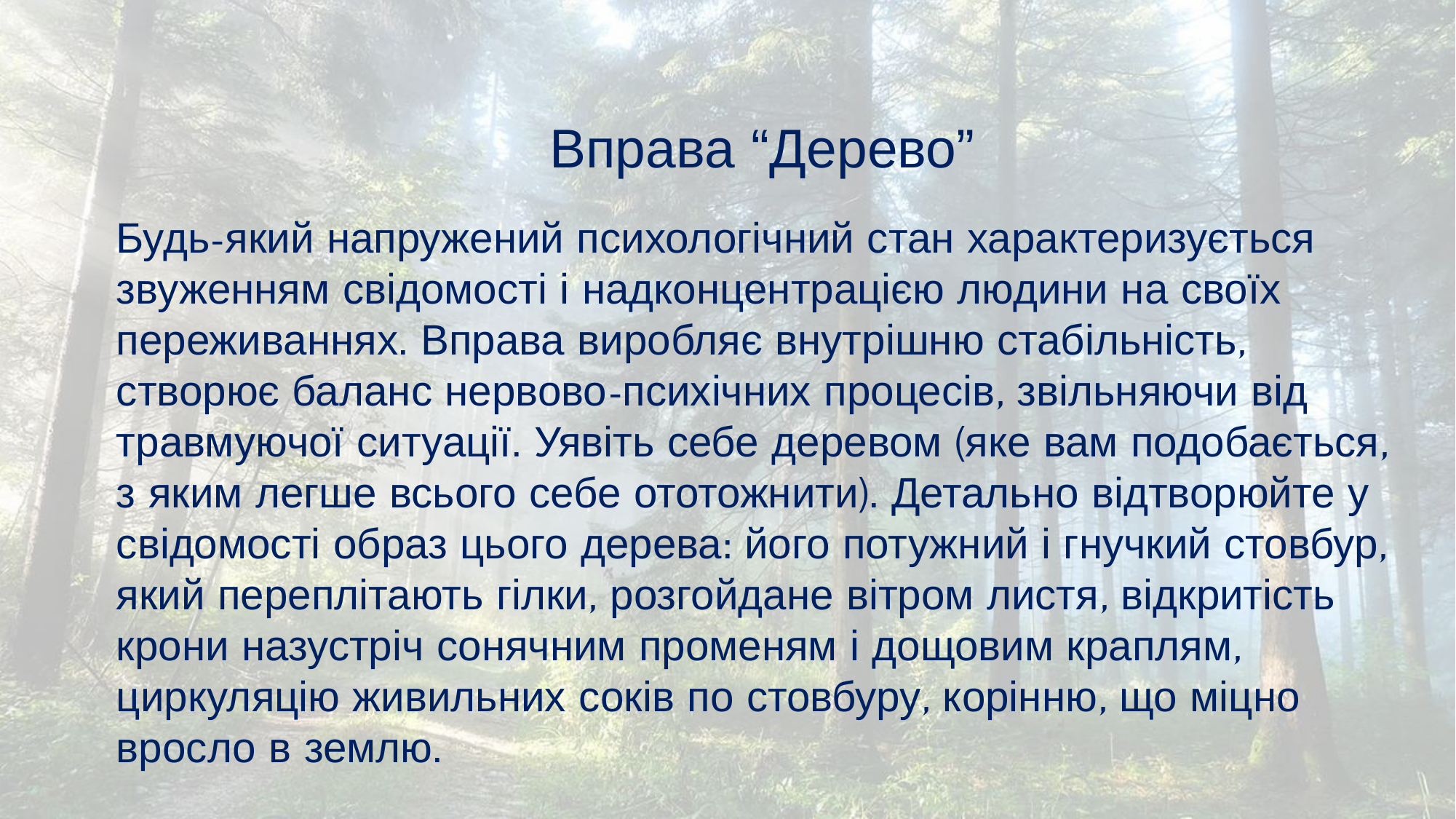

Вправа “Дерево”
Будь-який напружений психологічний стан характеризується звуженням свідомості і надконцентрацією людини на своїх переживаннях. Вправа виробляє внутрішню стабільність, створює баланс нервово-психічних процесів, звільняючи від травмуючої ситуації. Уявіть себе деревом (яке вам подобається, з яким легше всього себе ототожнити). Детально відтворюйте у свідомості образ цього дерева: його потужний і гнучкий стовбур, який переплітають гілки, розгойдане вітром листя, відкритість крони назустріч сонячним променям і дощовим краплям, циркуляцію живильних соків по стовбуру, корінню, що міцно вросло в землю.